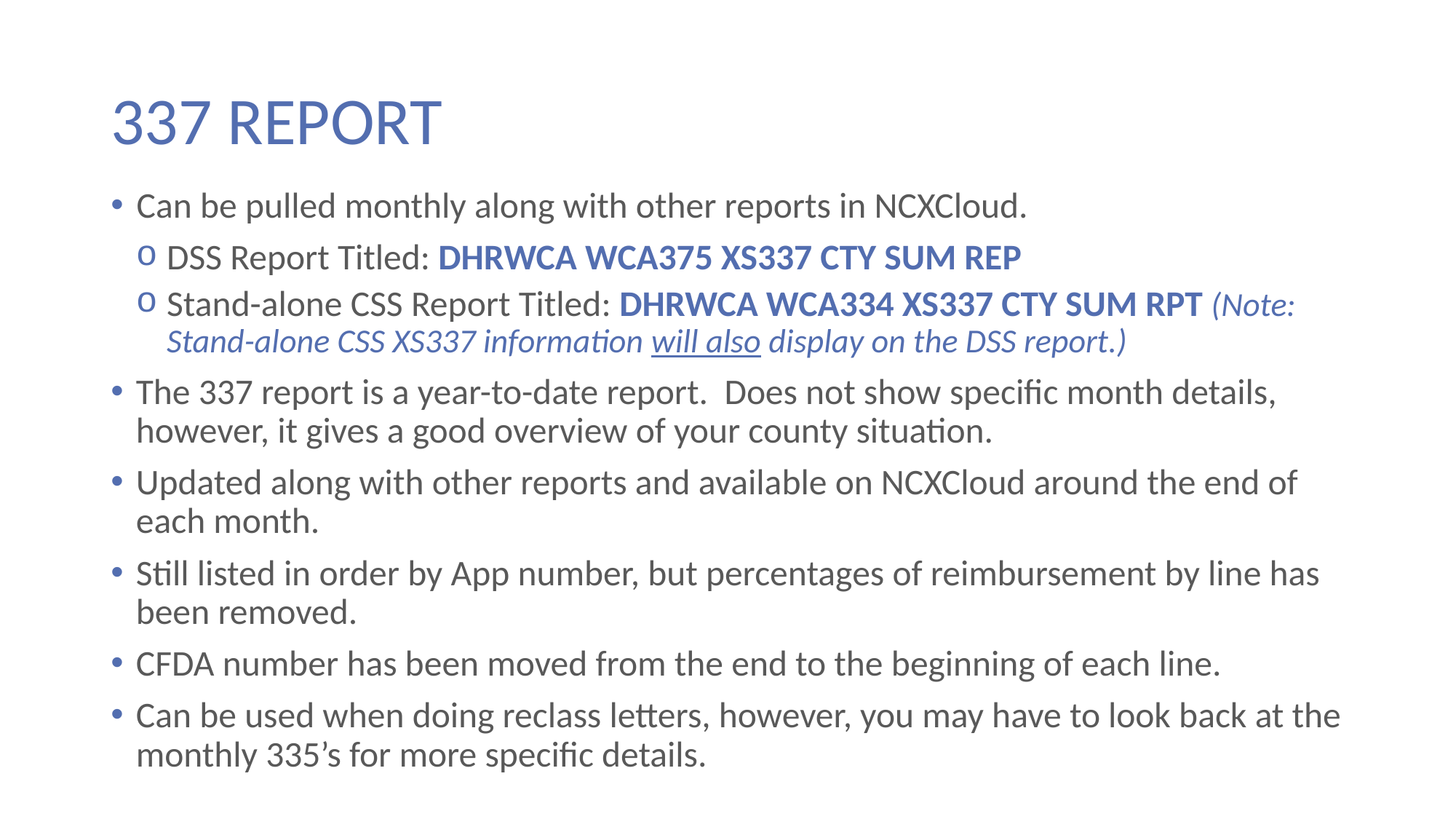

# 337 REPORT
Can be pulled monthly along with other reports in NCXCloud.
DSS Report Titled: DHRWCA WCA375 XS337 CTY SUM REP
Stand-alone CSS Report Titled: DHRWCA WCA334 XS337 CTY SUM RPT (Note:  Stand-alone CSS XS337 information will also display on the DSS report.)
The 337 report is a year-to-date report.  Does not show specific month details, however, it gives a good overview of your county situation.
Updated along with other reports and available on NCXCloud around the end of each month.
Still listed in order by App number, but percentages of reimbursement by line has been removed.
CFDA number has been moved from the end to the beginning of each line.
Can be used when doing reclass letters, however, you may have to look back at the monthly 335’s for more specific details.